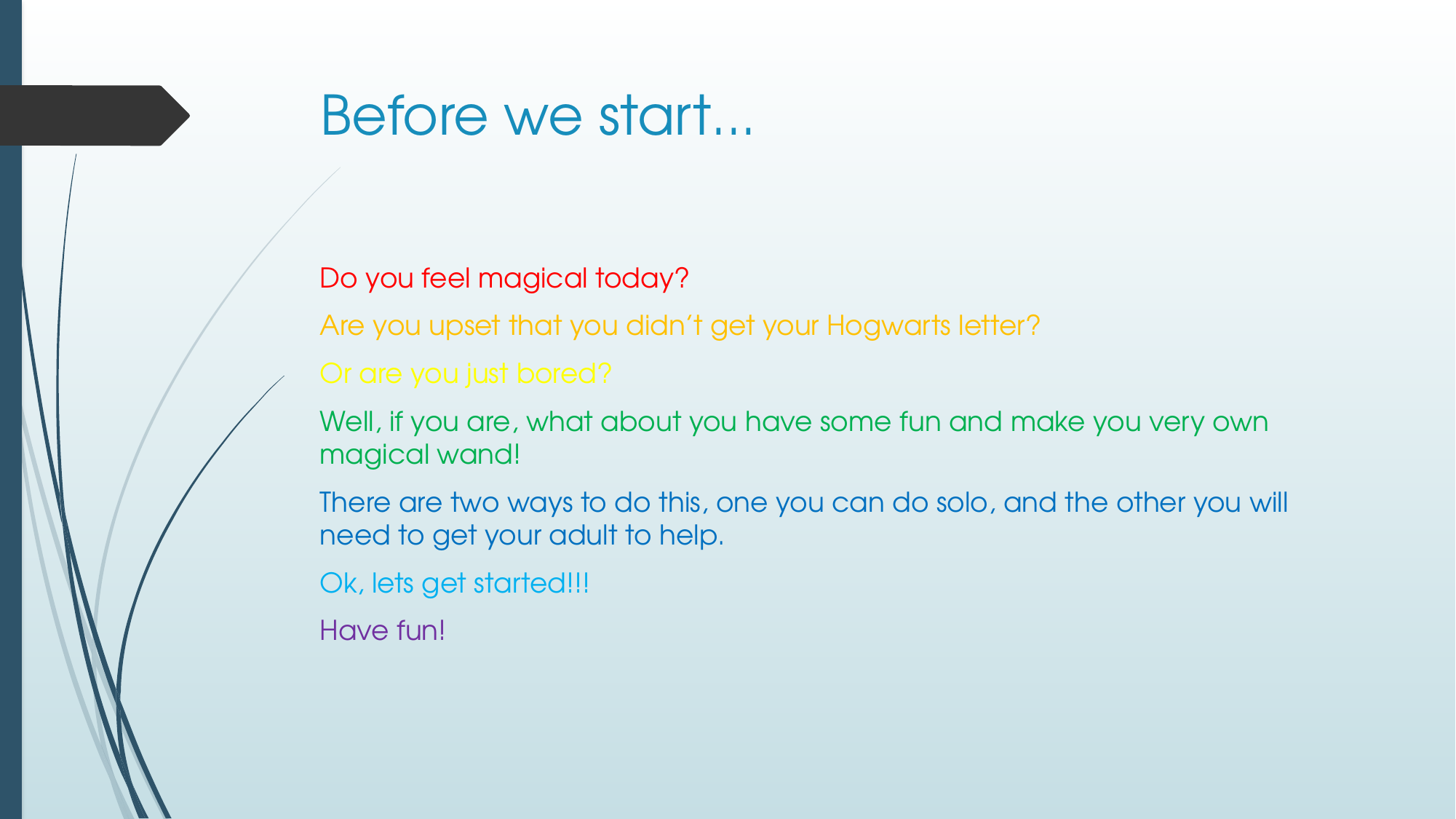

# Before we start...
Do you feel magical today?
Are you upset that you didn’t get your Hogwarts letter?
Or are you just bored?
Well, if you are, what about you have some fun and make you very own magical wand!
There are two ways to do this, one you can do solo, and the other you will need to get your adult to help.
Ok, lets get started!!!
Have fun!